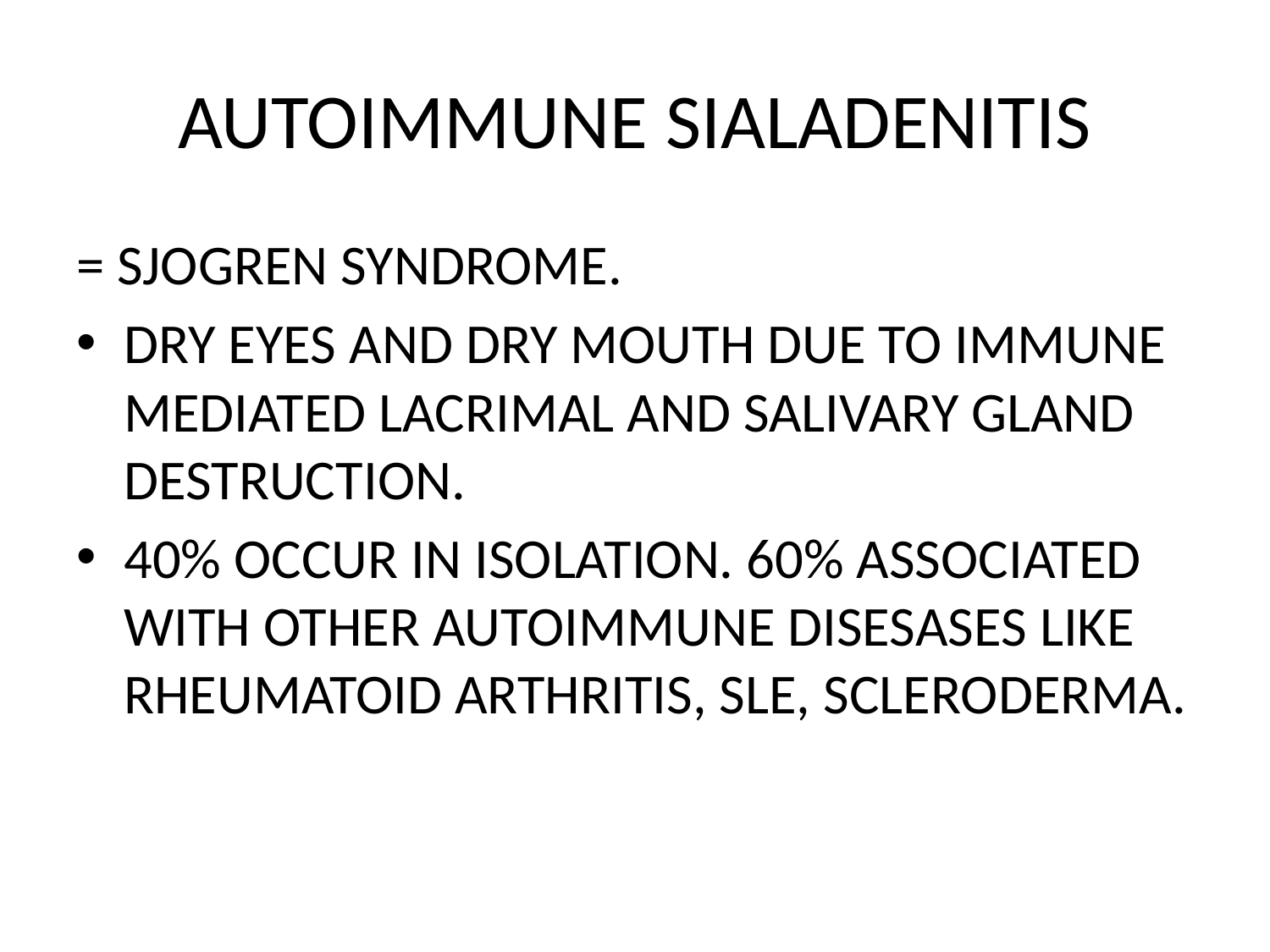

# AUTOIMMUNE SIALADENITIS
= SJOGREN SYNDROME.
DRY EYES AND DRY MOUTH DUE TO IMMUNE MEDIATED LACRIMAL AND SALIVARY GLAND DESTRUCTION.
40% OCCUR IN ISOLATION. 60% ASSOCIATED WITH OTHER AUTOIMMUNE DISESASES LIKE RHEUMATOID ARTHRITIS, SLE, SCLERODERMA.